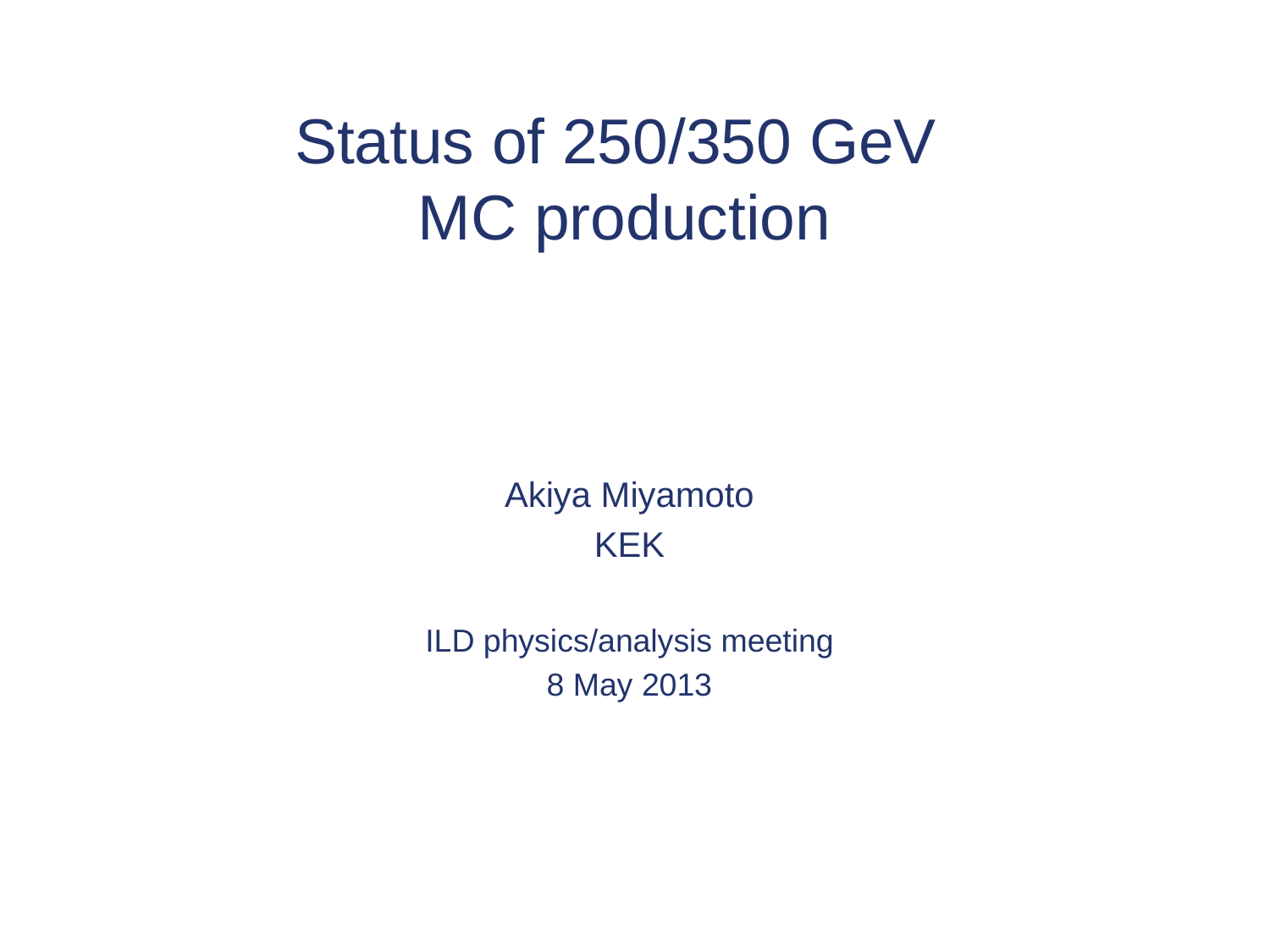

# Status of 250/350 GeV MC production
Akiya Miyamoto
KEK

ILD physics/analysis meeting
8 May 2013